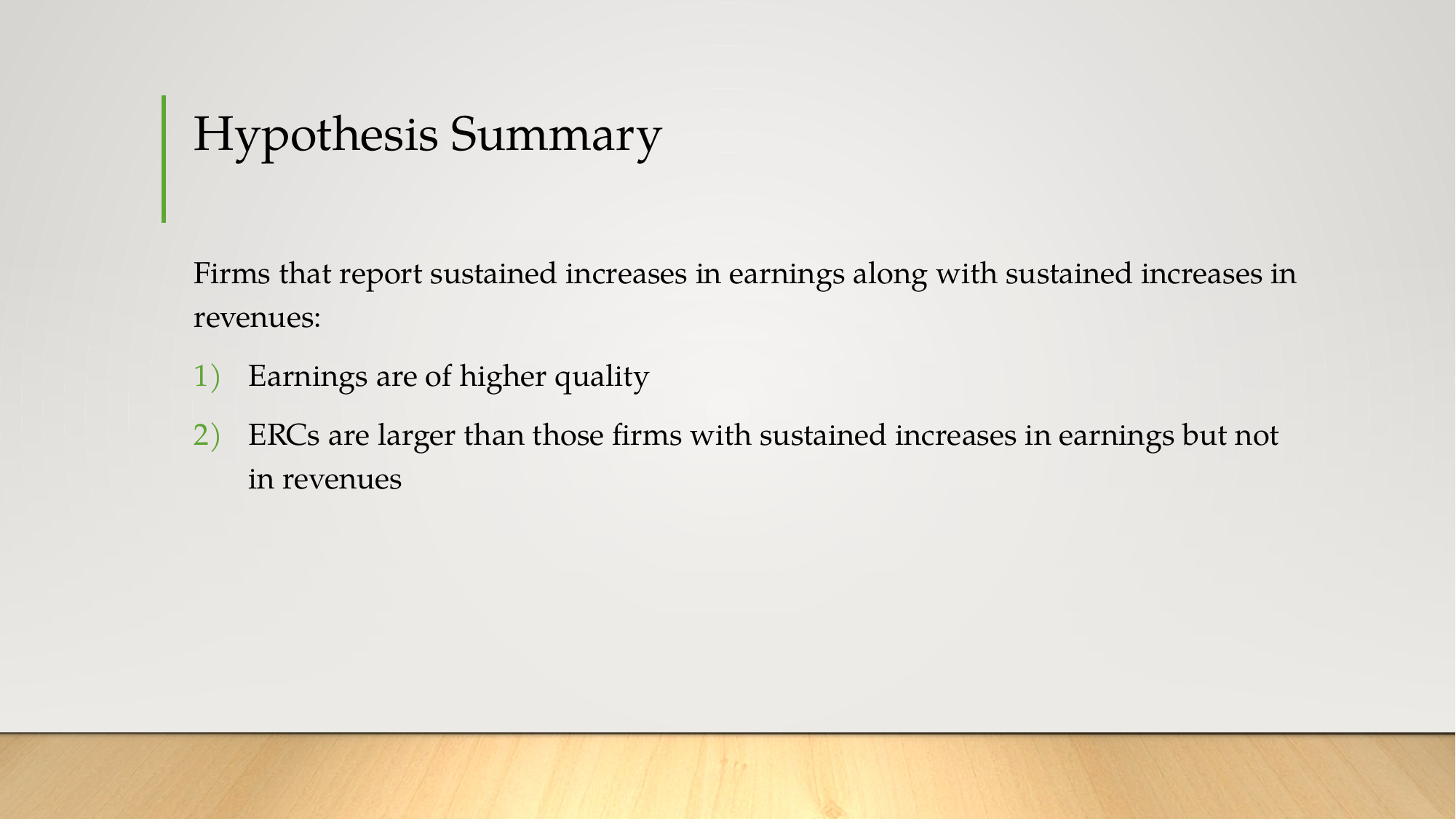

# Hypothesis Summary
Firms that report sustained increases in earnings along with sustained increases in revenues:
Earnings are of higher quality
ERCs are larger than those firms with sustained increases in earnings but not in revenues